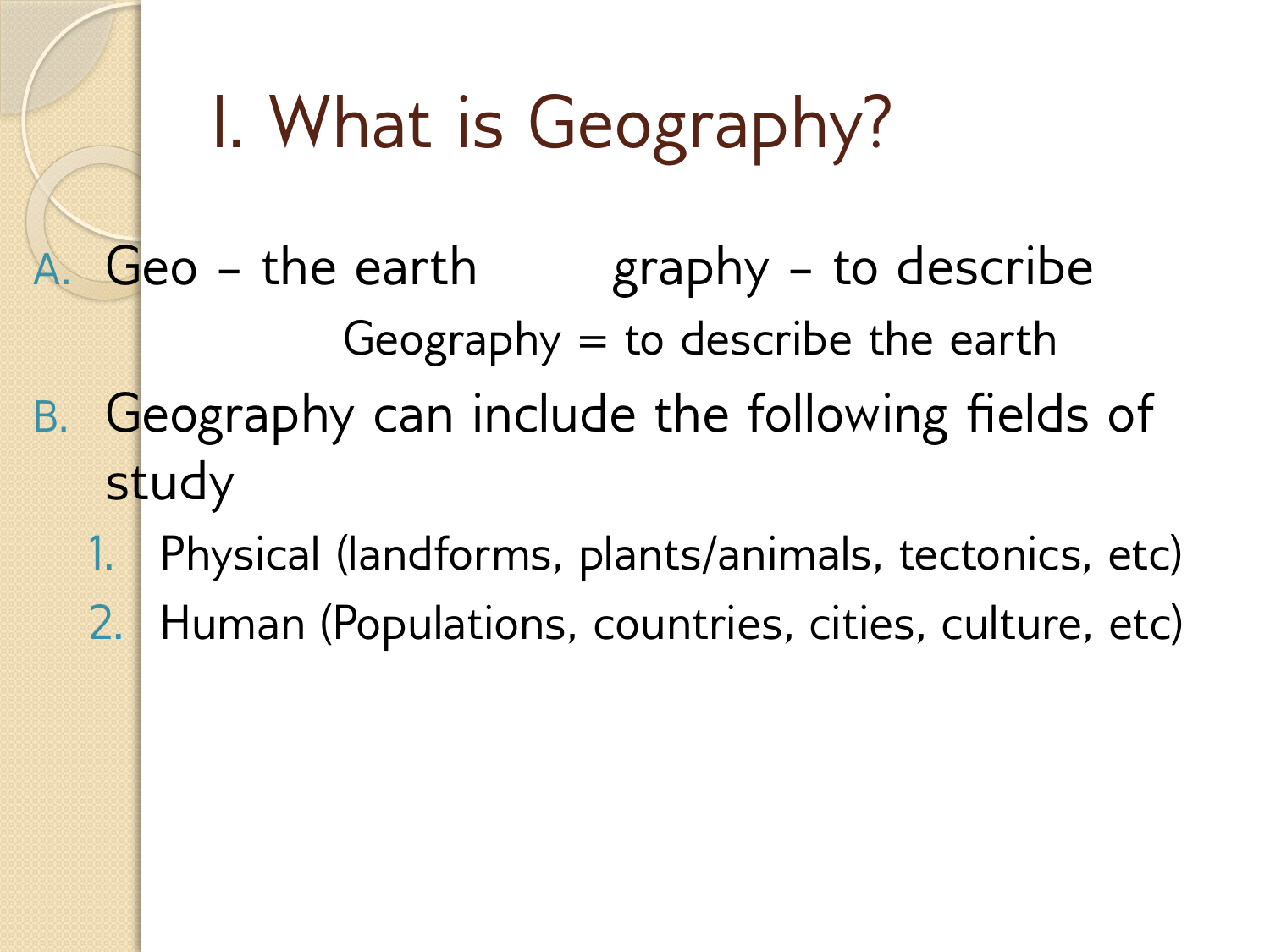

# I. What is Geography?
Geo – the earth		graphy – to describe
		Geography = to describe the earth
Geography can include the following fields of study
Physical (landforms, plants/animals, tectonics, etc)
Human (Populations, countries, cities, culture, etc)